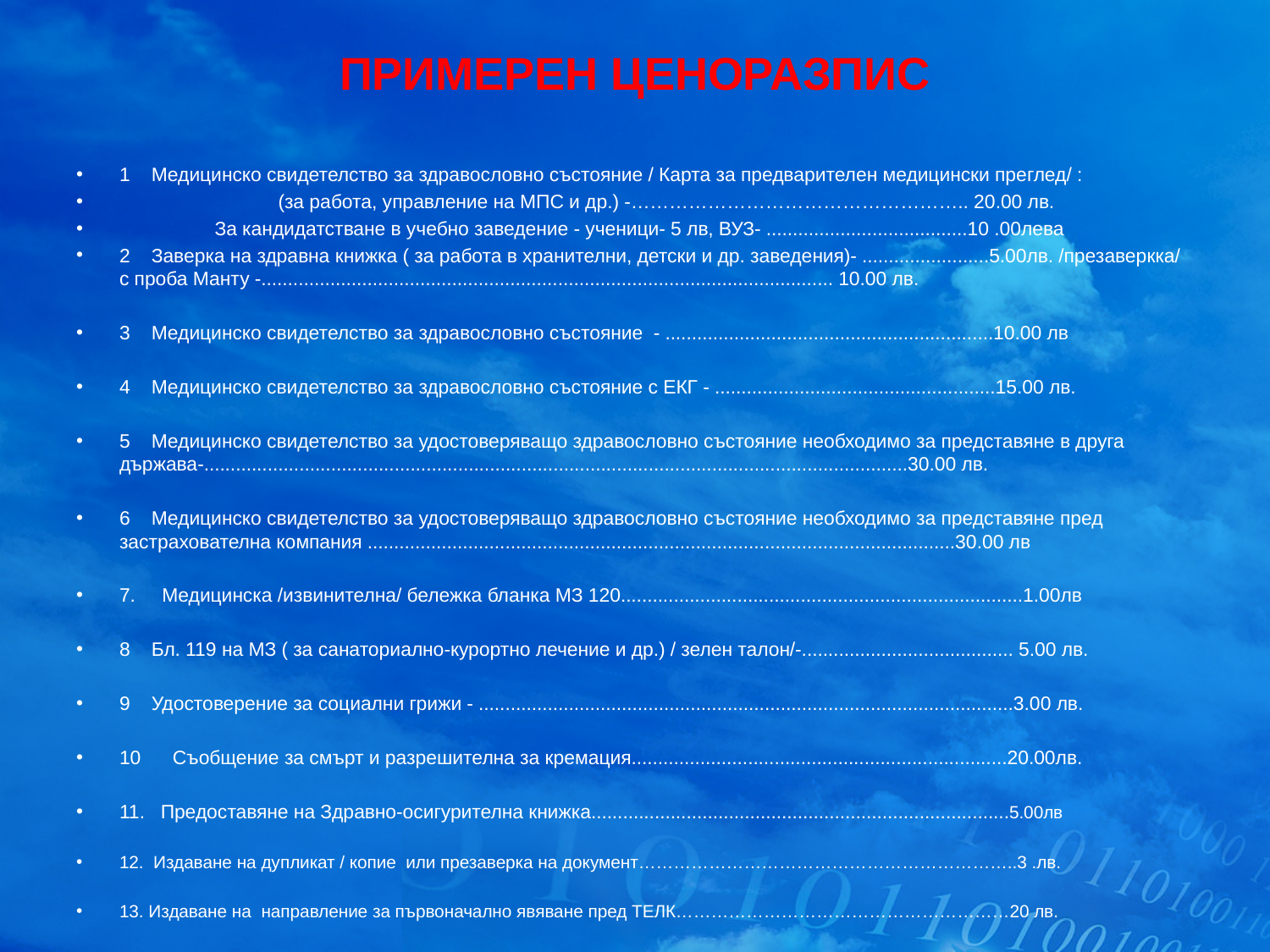

# ПРИМЕРЕН ЦЕНОРАЗПИС

1    Медицинско свидетелство за здравословно състояние / Карта за предварителен медицински преглед/ :
                              (за работа, управление на МПС и др.) -…………………………………………….. 20.00 лв.
                  За кандидатстване в учебно заведение - ученици- 5 лв, ВУЗ- ......................................10 .00лева
2    Заверка на здравна книжка ( за работа в хранителни, детски и др. заведения)- ........................5.00лв. /презаверкка/   с проба Манту -............................................................................................................ 10.00 лв.

3    Медицинско свидетелство за здравословно състояние  - ..............................................................10.00 лв

4    Медицинско свидетелство за здравословно състояние с ЕКГ - .....................................................15.00 лв.

5    Медицинско свидетелство за удостоверяващо здравословно състояние необходимо за представяне в друга   държава-.....................................................................................................................................30.00 лв.

6    Медицинско свидетелство за удостоверяващо здравословно състояние необходимо за представяне пред застрахователна компания ...............................................................................................................30.00 лв

7.     Медицинска /извинителна/ бележка бланка МЗ 120............................................................................1.00лв

8    Бл. 119 на МЗ ( за санаториално-курортно лечение и др.) / зелен талон/-........................................ 5.00 лв.

9    Удостоверение за социални грижи - .....................................................................................................3.00 лв.

10      Съобщение за смърт и разрешителна за кремация.......................................................................20.00лв.

11.   Предоставяне на Здравно-осигурителна книжка...............................................................................5.00лв

12.  Издаване на дупликат / копие  или презаверка на документ………………………………………………………..3 .лв.

13. Издаване на  направление за първоначално явяване пред ТЕЛК…………………………………………………20 лв.